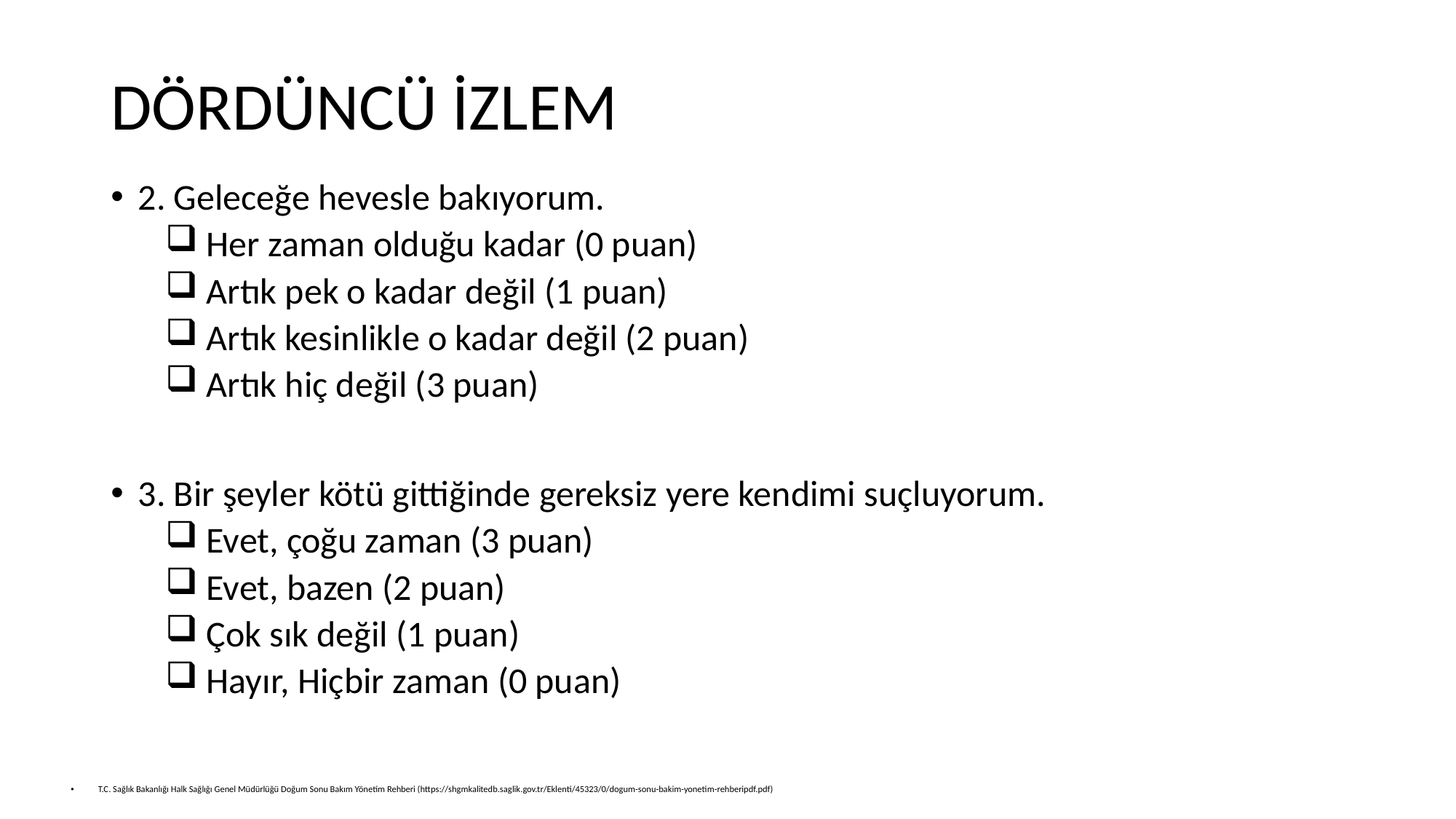

# DÖRDÜNCÜ İZLEM
2. Geleceğe hevesle bakıyorum.
 Her zaman olduğu kadar (0 puan)
 Artık pek o kadar değil (1 puan)
 Artık kesinlikle o kadar değil (2 puan)
 Artık hiç değil (3 puan)

3. Bir şeyler kötü gittiğinde gereksiz yere kendimi suçluyorum.
 Evet, çoğu zaman (3 puan)
 Evet, bazen (2 puan)
 Çok sık değil (1 puan)
 Hayır, Hiçbir zaman (0 puan)
T.C. Sağlık Bakanlığı Halk Sağlığı Genel Müdürlüğü Doğum Sonu Bakım Yönetim Rehberi (https://shgmkalitedb.saglik.gov.tr/Eklenti/45323/0/dogum-sonu-bakim-yonetim-rehberipdf.pdf)